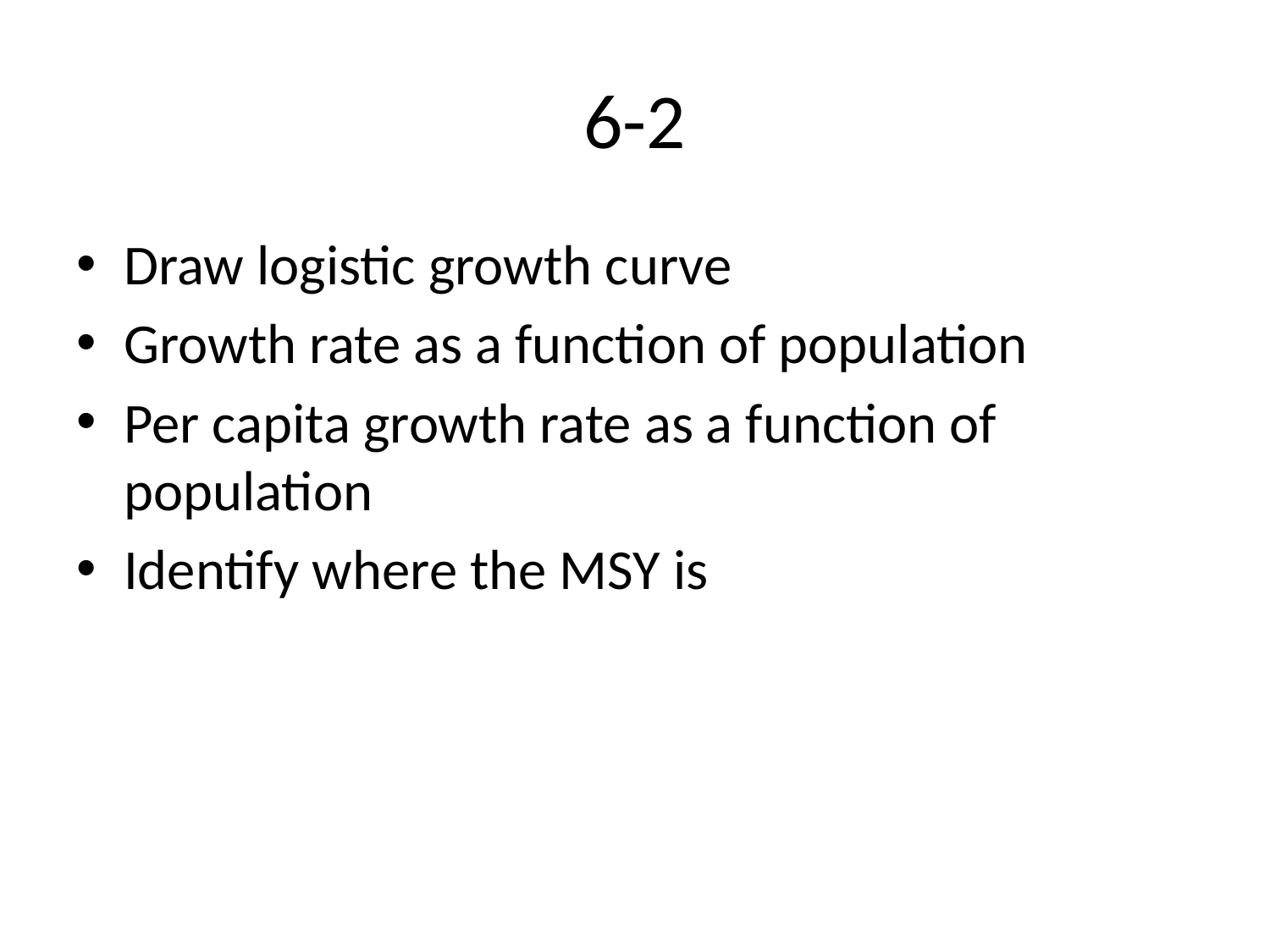

# 6-2
Draw logistic growth curve
Growth rate as a function of population
Per capita growth rate as a function of population
Identify where the MSY is